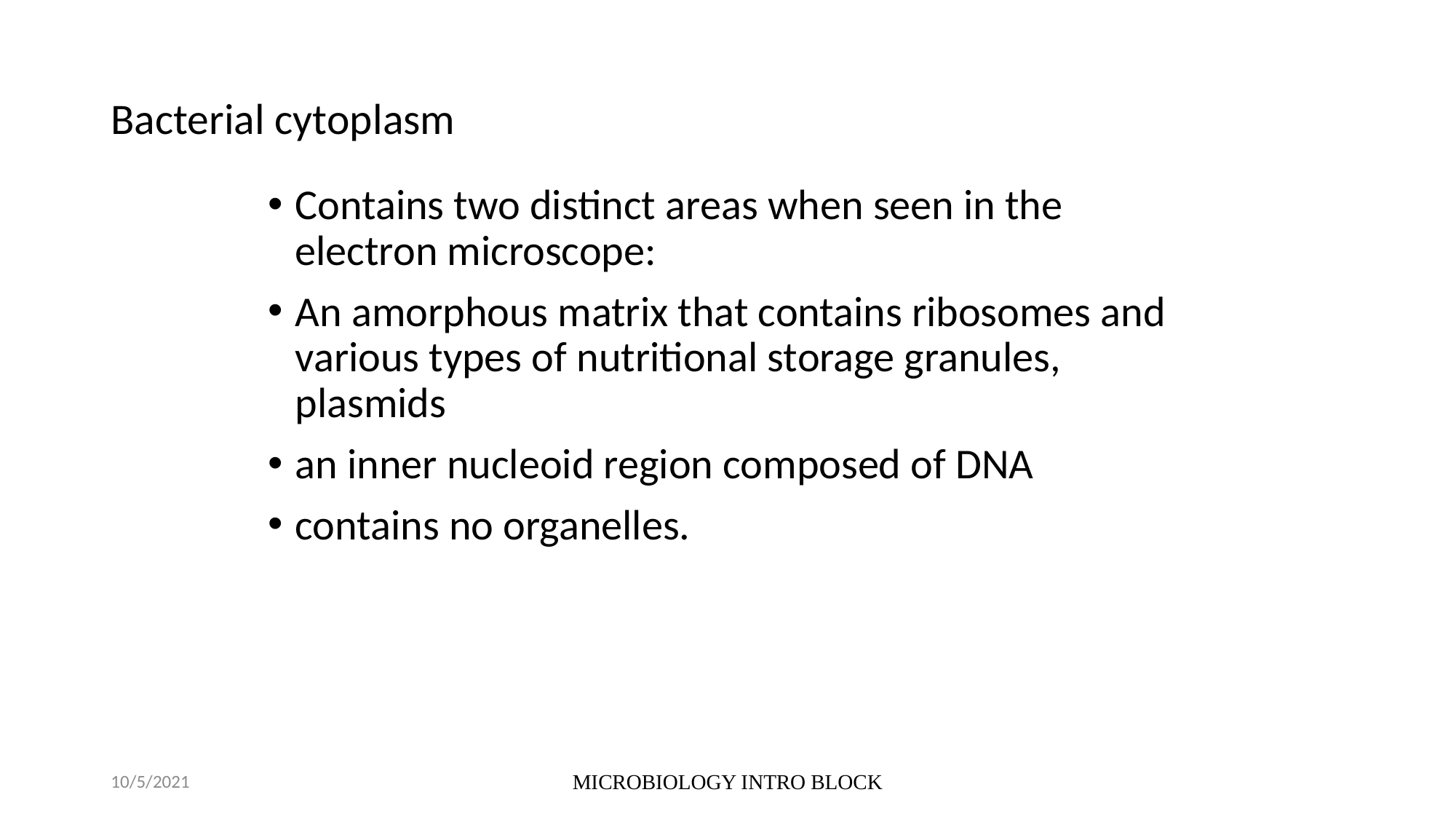

# Bacterial cytoplasm
Contains two distinct areas when seen in the electron microscope:
An amorphous matrix that contains ribosomes and various types of nutritional storage granules, plasmids
an inner nucleoid region composed of DNA
contains no organelles.

10/5/2021
MICROBIOLOGY INTRO BLOCK